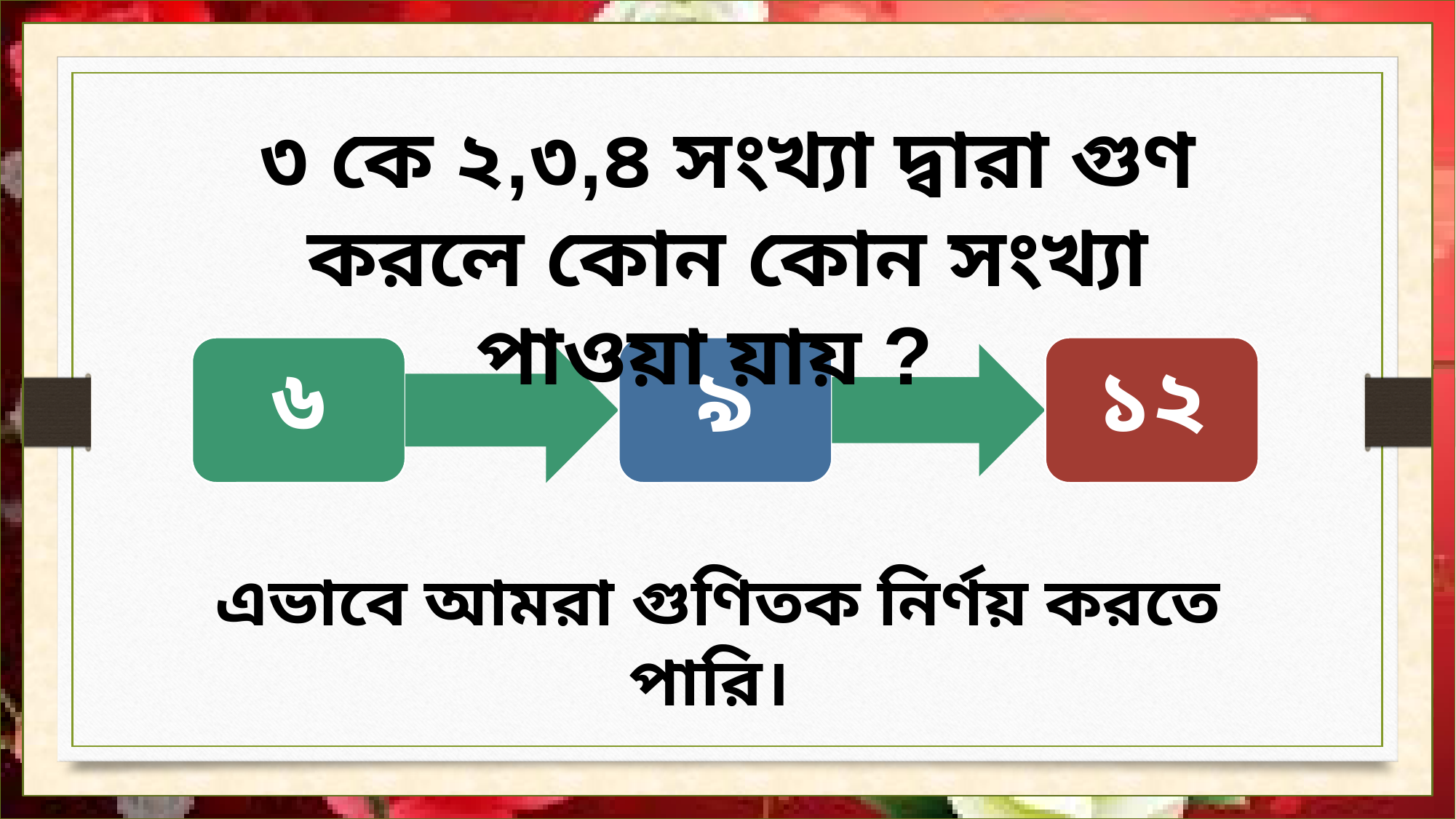

৩ কে ২,৩,৪ সংখ্যা দ্বারা গুণ করলে কোন কোন সংখ্যা পাওয়া য়ায় ?

৬
৯
১২
এভাবে আমরা গুণিতক নির্ণয় করতে পারি।